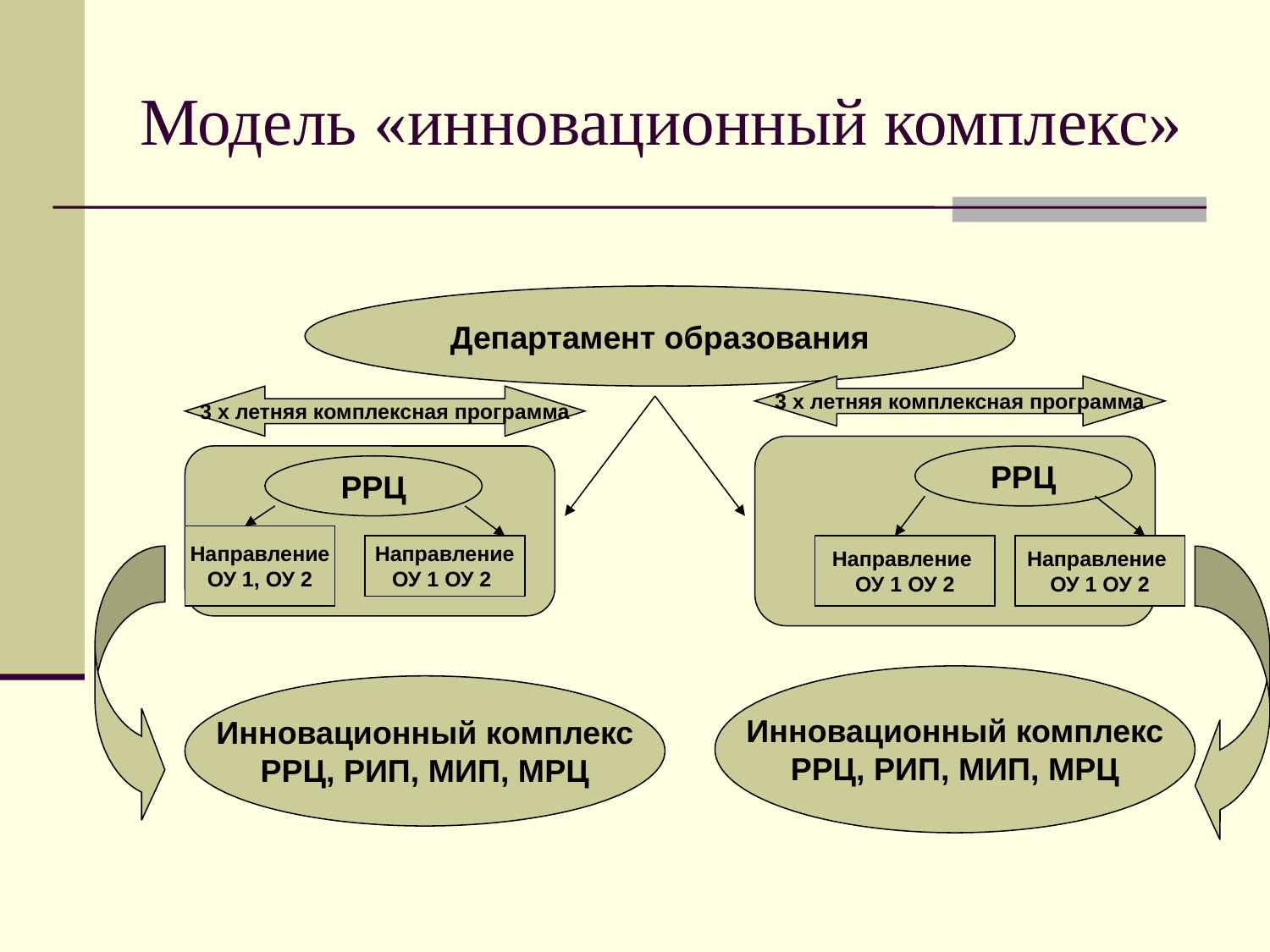

# Модель «инновационный комплекс»
Департамент образования
3 х летняя комплексная программа
3 х летняя комплексная программа

РРЦ
РРЦ

Направление
ОУ 1, ОУ 2
Направление
ОУ 1 ОУ 2
Направление
ОУ 1 ОУ 2
Направление
ОУ 1 ОУ 2

Инновационный комплекс
РРЦ, РИП, МИП, МРЦ
Инновационный комплекс
РРЦ, РИП, МИП, МРЦ